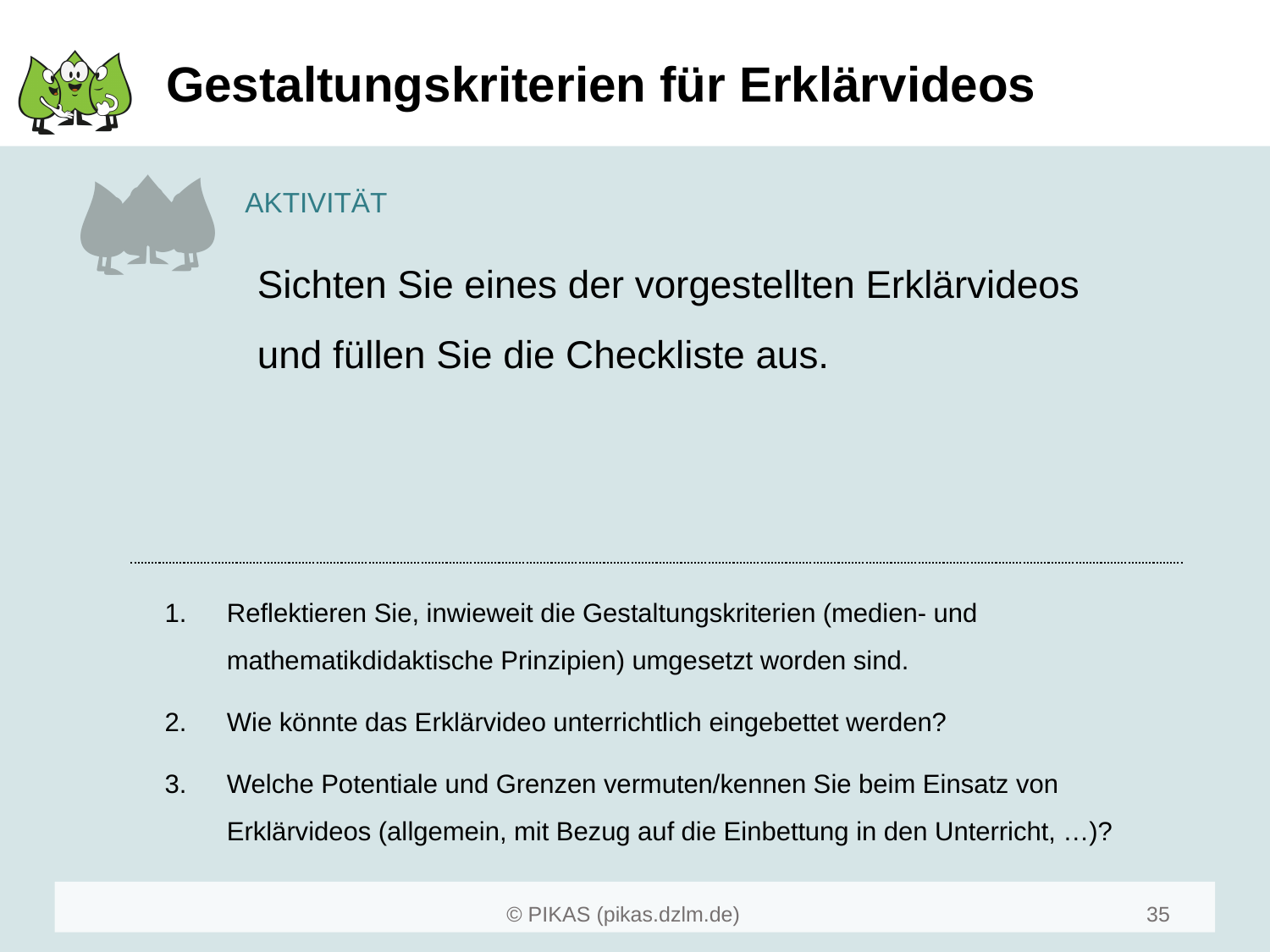

# Gestaltungskriterien für Erklärvideos
Sichten Sie eines der vorgestellten Erklärvideos und füllen Sie die Checkliste aus.
Reflektieren Sie, inwieweit die Gestaltungskriterien (medien- und mathematikdidaktische Prinzipien) umgesetzt worden sind.
Wie könnte das Erklärvideo unterrichtlich eingebettet werden?
Welche Potentiale und Grenzen vermuten/kennen Sie beim Einsatz von Erklärvideos (allgemein, mit Bezug auf die Einbettung in den Unterricht, …)?

35